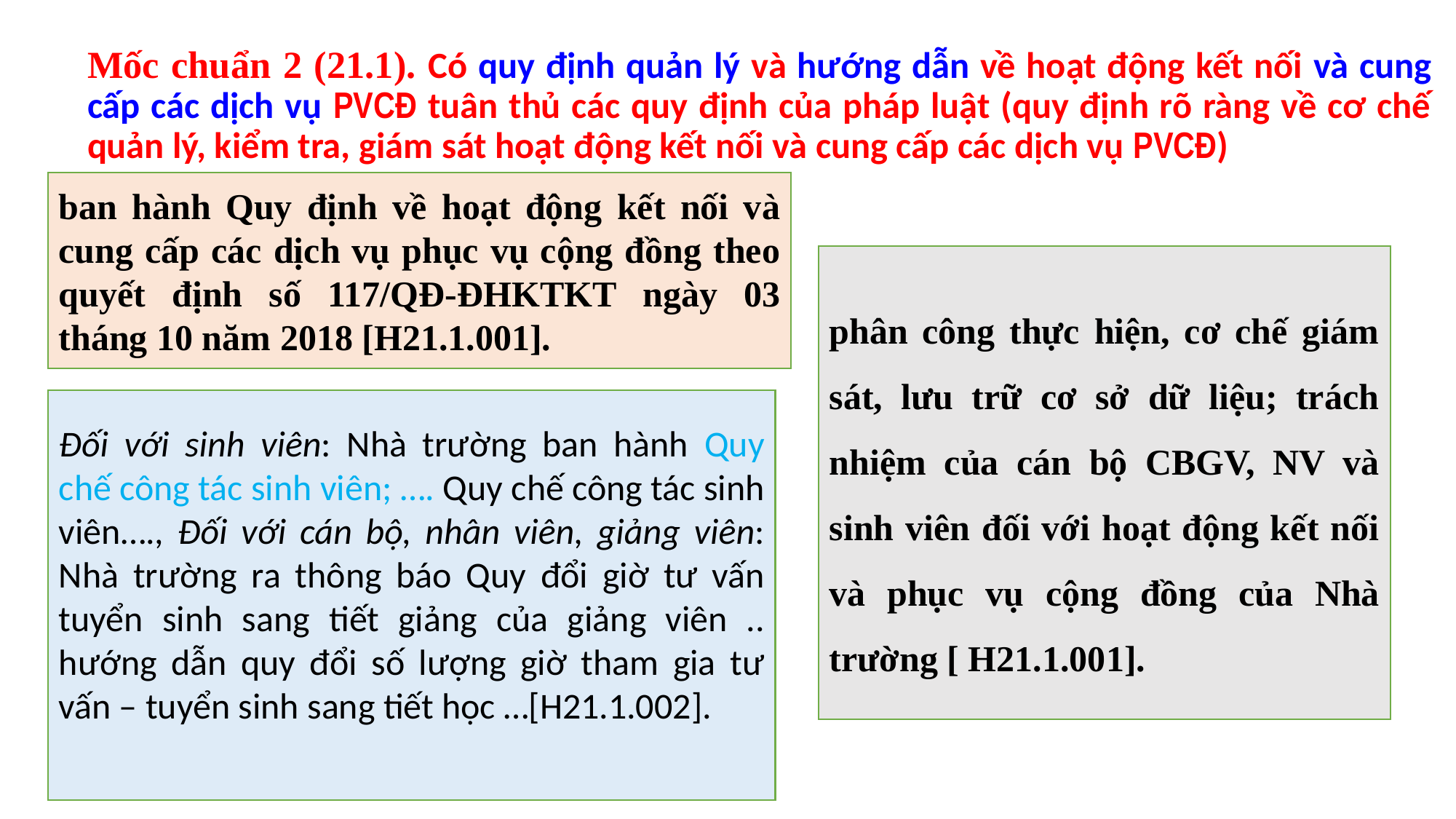

# Mốc chuẩn 2 (21.1). Có quy định quản lý và hướng dẫn về hoạt động kết nối và cung cấp các dịch vụ PVCĐ tuân thủ các quy định của pháp luật (quy định rõ ràng về cơ chế quản lý, kiểm tra, giám sát hoạt động kết nối và cung cấp các dịch vụ PVCĐ)
ban hành Quy định về hoạt động kết nối và cung cấp các dịch vụ phục vụ cộng đồng theo quyết định số 117/QĐ-ĐHKTKT ngày 03 tháng 10 năm 2018 [H21.1.001].
phân công thực hiện, cơ chế giám sát, lưu trữ cơ sở dữ liệu; trách nhiệm của cán bộ CBGV, NV và sinh viên đối với hoạt động kết nối và phục vụ cộng đồng của Nhà trường [ H21.1.001].
Đối với sinh viên: Nhà trường ban hành Quy chế công tác sinh viên; …. Quy chế công tác sinh viên…., Đối với cán bộ, nhân viên, giảng viên: Nhà trường ra thông báo Quy đổi giờ tư vấn tuyển sinh sang tiết giảng của giảng viên .. hướng dẫn quy đổi số lượng giờ tham gia tư vấn – tuyển sinh sang tiết học …[H21.1.002].